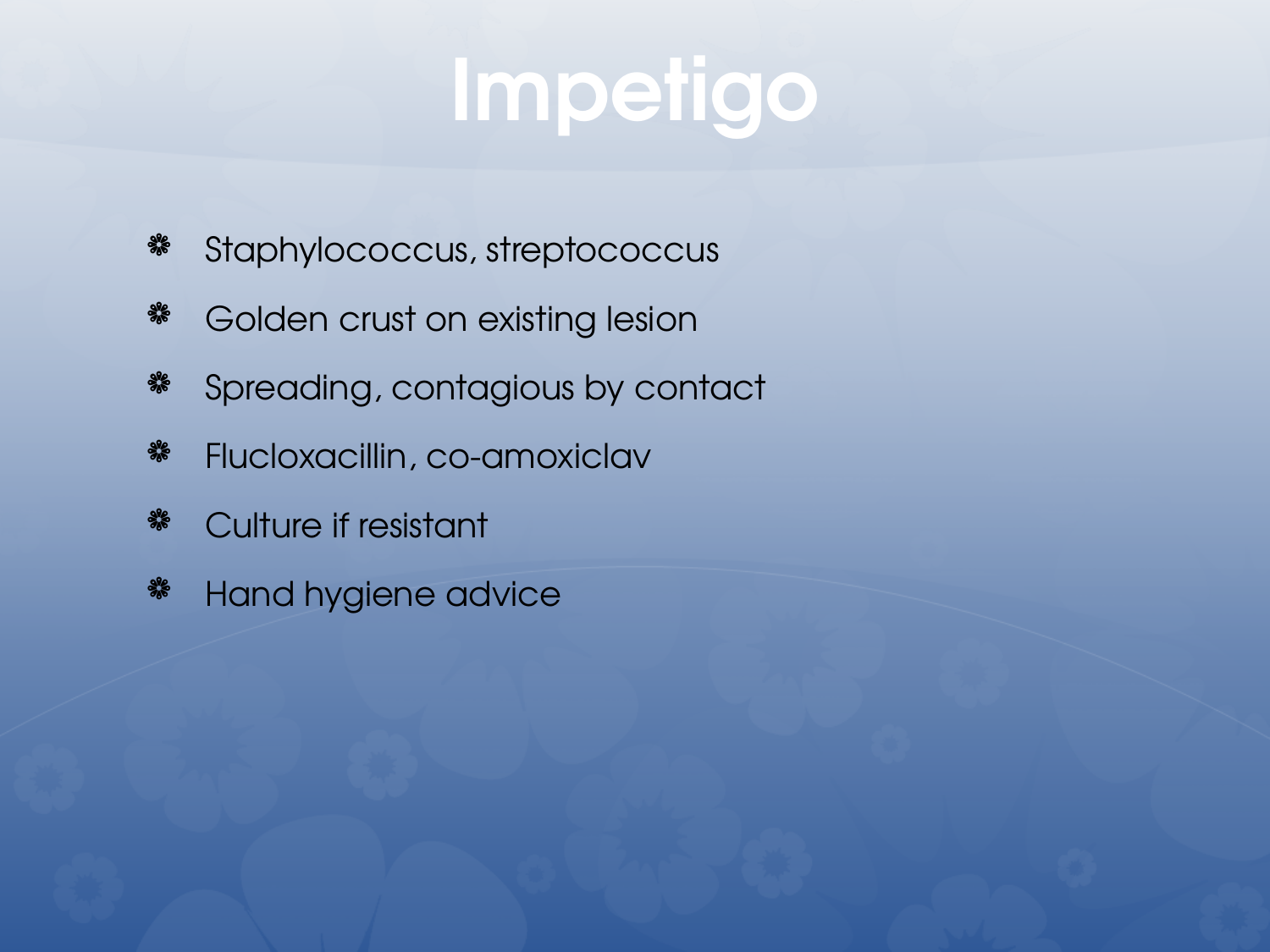

# Impetigo
Staphylococcus, streptococcus
Golden crust on existing lesion
Spreading, contagious by contact
Flucloxacillin, co-amoxiclav
Culture if resistant
Hand hygiene advice